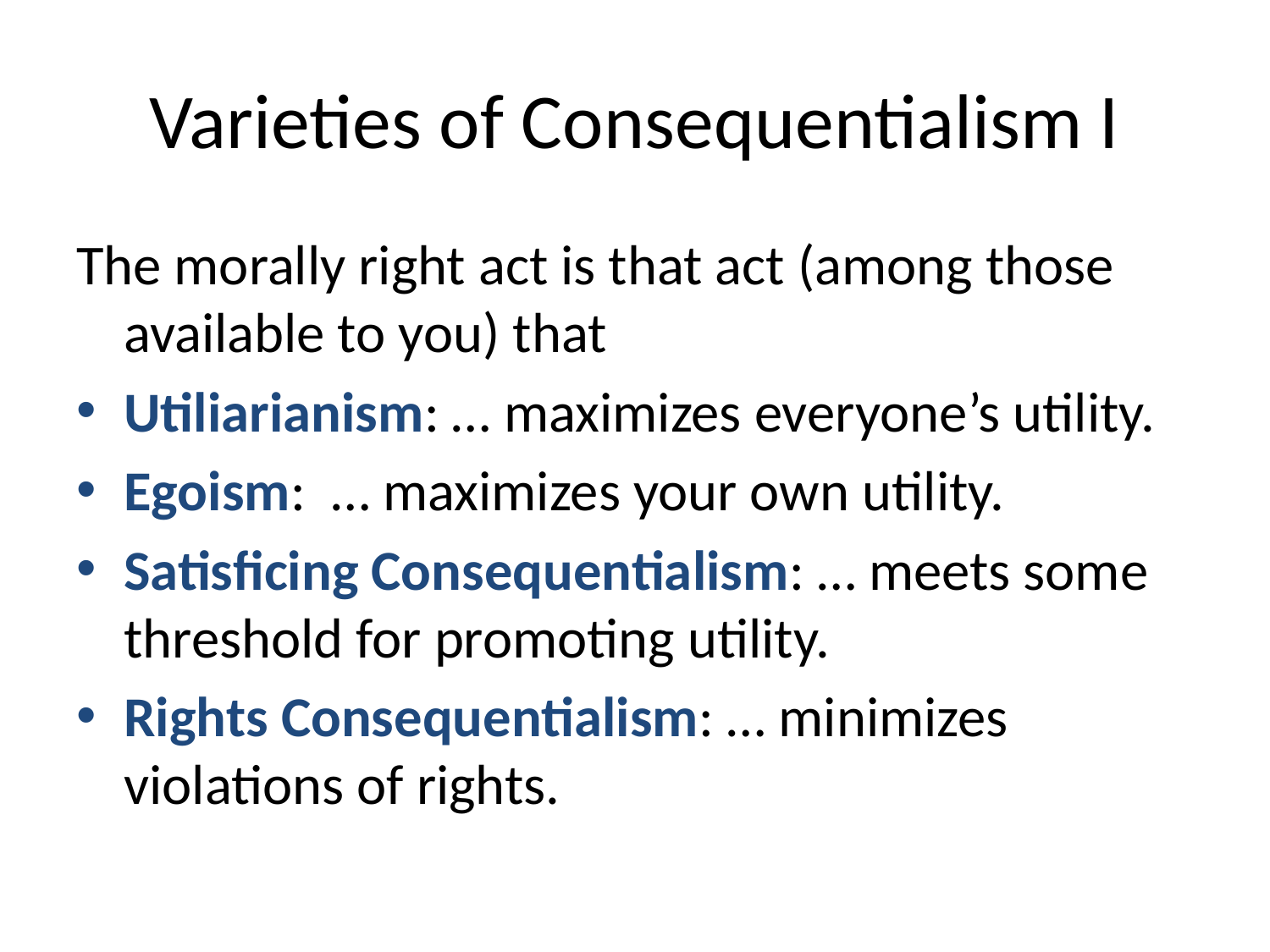

# Varieties of Consequentialism I
The morally right act is that act (among those available to you) that
Utiliarianism: … maximizes everyone’s utility.
Egoism:  … maximizes your own utility.
Satisficing Consequentialism: … meets some threshold for promoting utility.
Rights Consequentialism: … minimizes violations of rights.